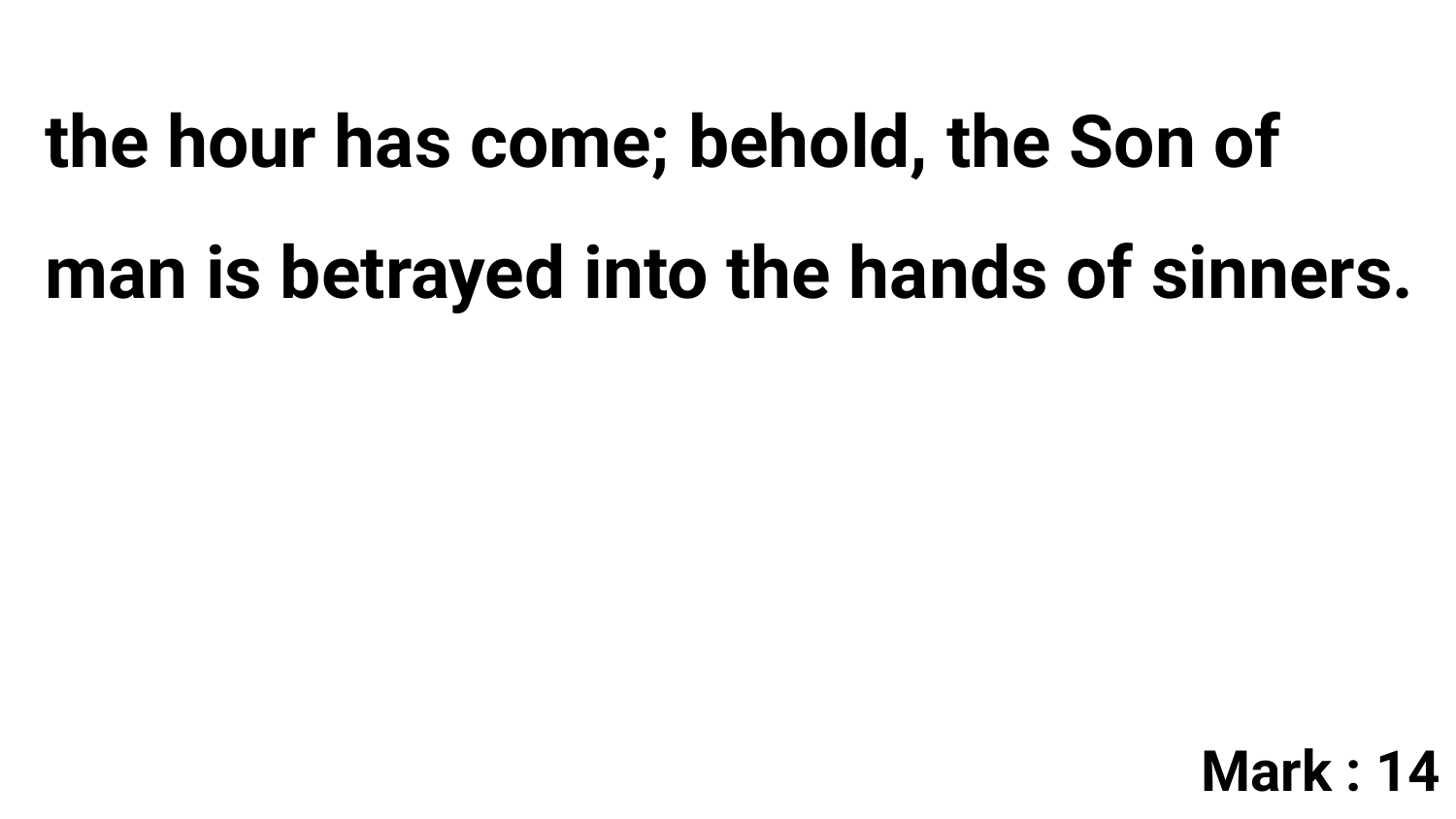

the hour has come; behold, the Son of man is betrayed into the hands of sinners.
Mark : 14